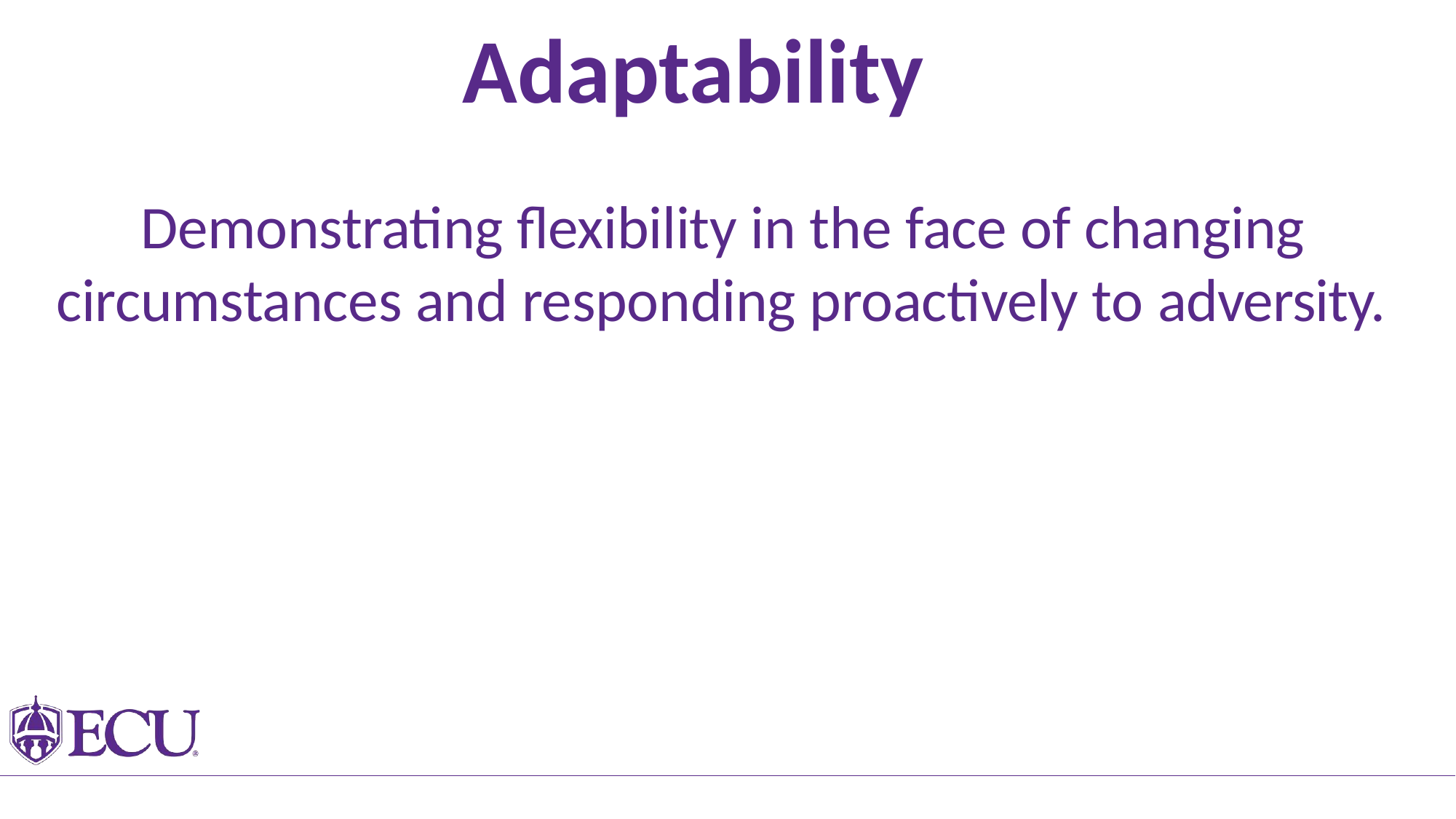

Adaptability
Demonstrating flexibility in the face of changing  circumstances and responding proactively to adversity.